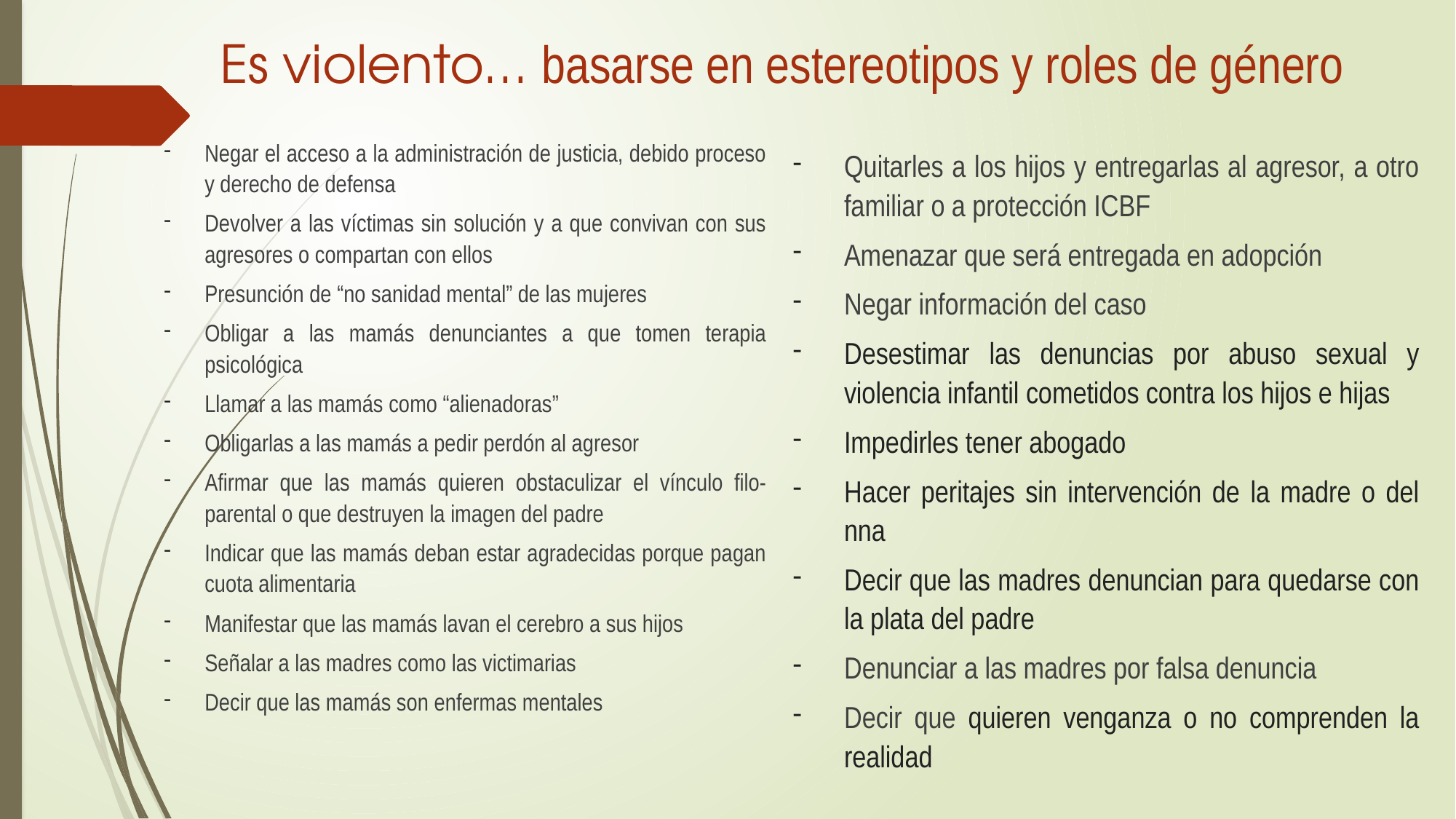

# Es violento… basarse en estereotipos y roles de género

Negar el acceso a la administración de justicia, debido proceso y derecho de defensa
Devolver a las víctimas sin solución y a que convivan con sus agresores o compartan con ellos
Presunción de “no sanidad mental” de las mujeres
Obligar a las mamás denunciantes a que tomen terapia psicológica
Llamar a las mamás como “alienadoras”
Obligarlas a las mamás a pedir perdón al agresor
Afirmar que las mamás quieren obstaculizar el vínculo filo- parental o que destruyen la imagen del padre
Indicar que las mamás deban estar agradecidas porque pagan cuota alimentaria
Manifestar que las mamás lavan el cerebro a sus hijos
Señalar a las madres como las victimarias
Decir que las mamás son enfermas mentales

Quitarles a los hijos y entregarlas al agresor, a otro familiar o a protección ICBF
Amenazar que será entregada en adopción
Negar información del caso
Desestimar las denuncias por abuso sexual y violencia infantil cometidos contra los hijos e hijas
Impedirles tener abogado
Hacer peritajes sin intervención de la madre o del nna
Decir que las madres denuncian para quedarse con la plata del padre
Denunciar a las madres por falsa denuncia
Decir que quieren venganza o no comprenden la realidad